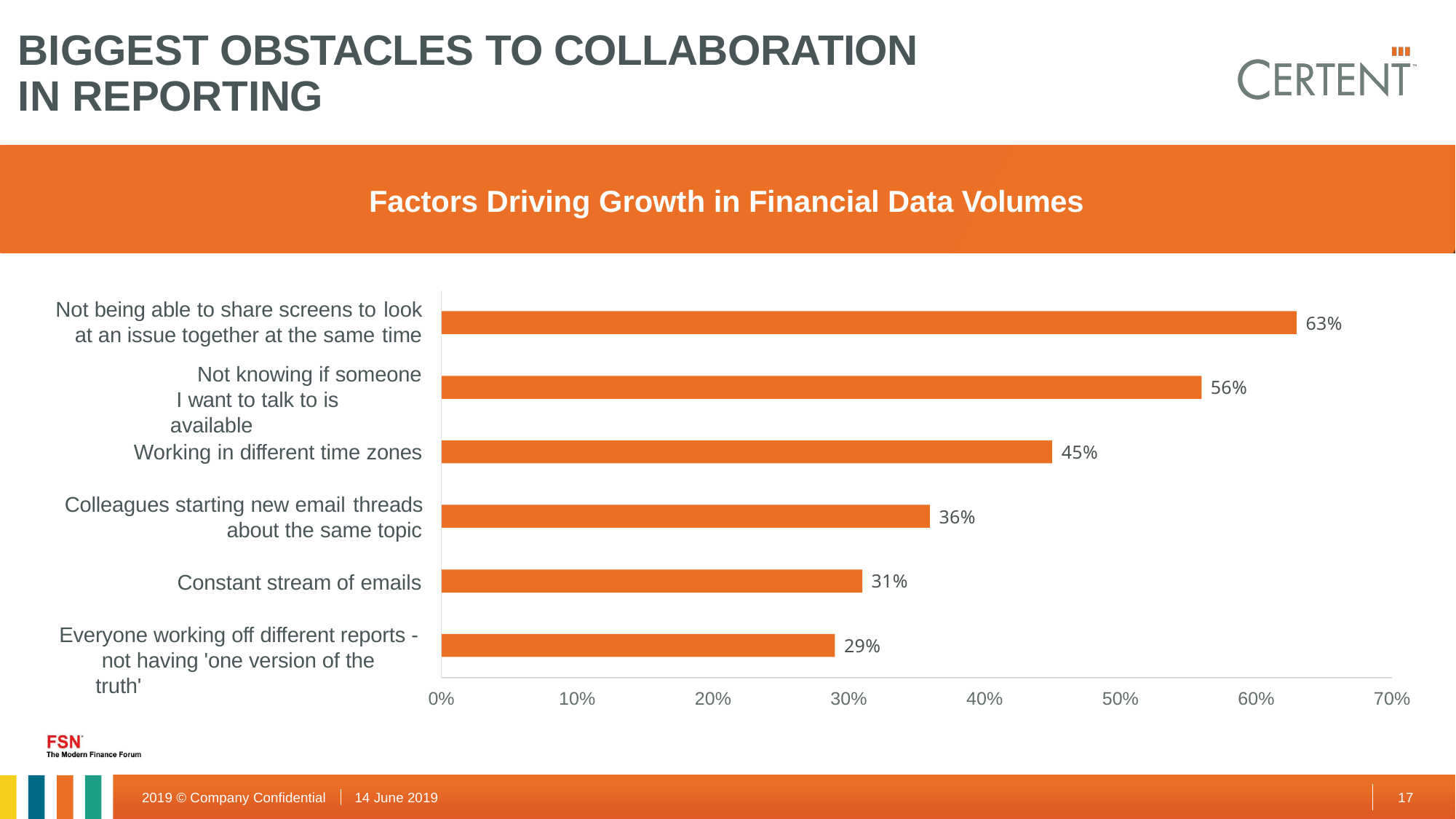

# BIGGEST OBSTACLES TO COLLABORATION  IN REPORTING

Factors Driving Growth in Financial Data Volumes

h'

Not being able to share screens to look
at an issue together at the same time
Not knowing if someone  I want to talk to is available
63%

s
56%

c
Working in different time zones
45%

s
Colleagues starting new email threads
about the same topic
36%

e
Constant stream of emails
31%

e
Everyone working off different reports -  not having 'one version of the truth'
29%

0%
10%
20%
30%
40%
50%
60%
70%

14 June 2019
17
2019 © Company Confidential